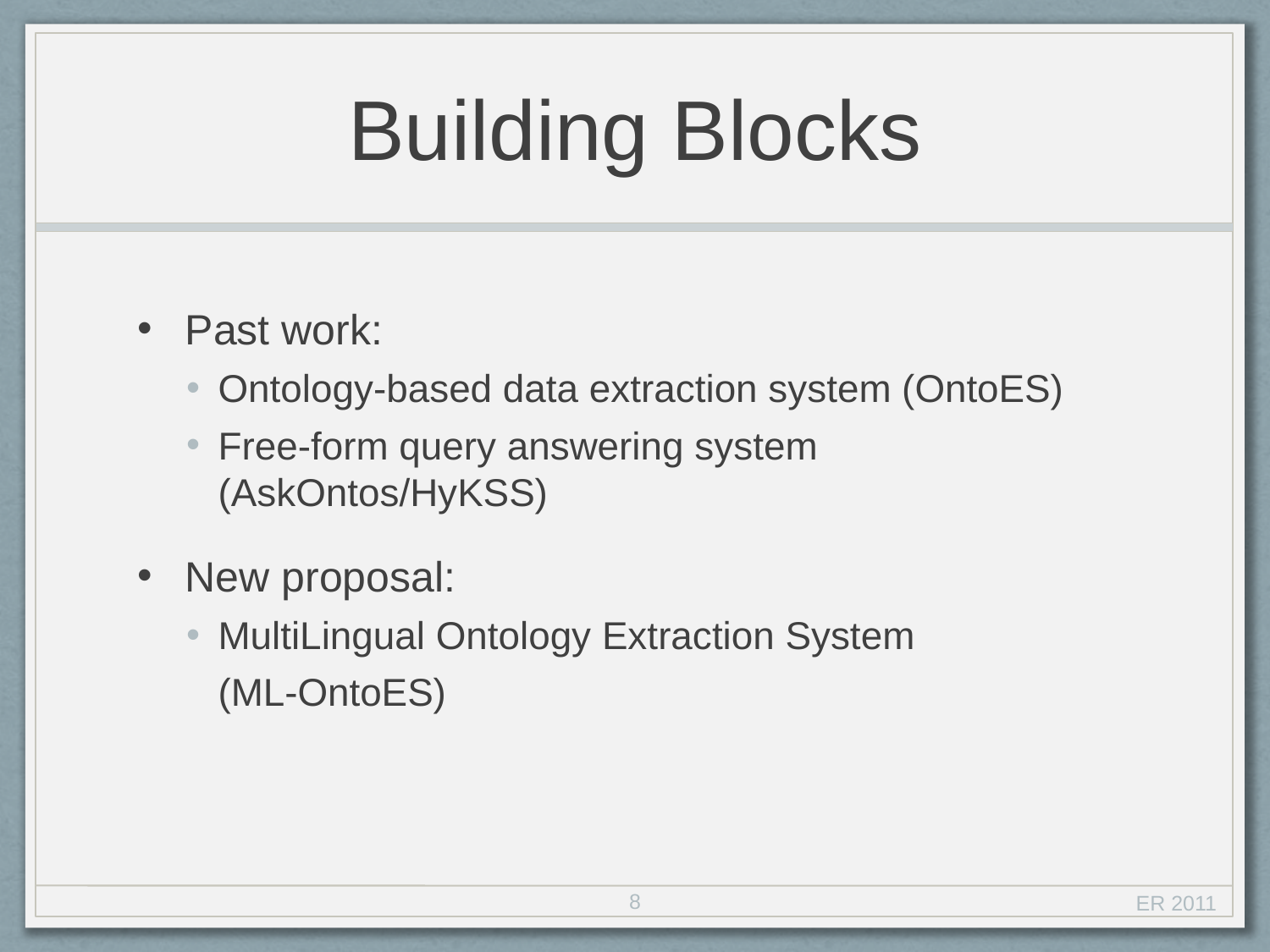

# Building Blocks
Past work:
Ontology-based data extraction system (OntoES)
Free-form query answering system (AskOntos/HyKSS)
New proposal:
MultiLingual Ontology Extraction System
(ML-OntoES)
8
ER 2011